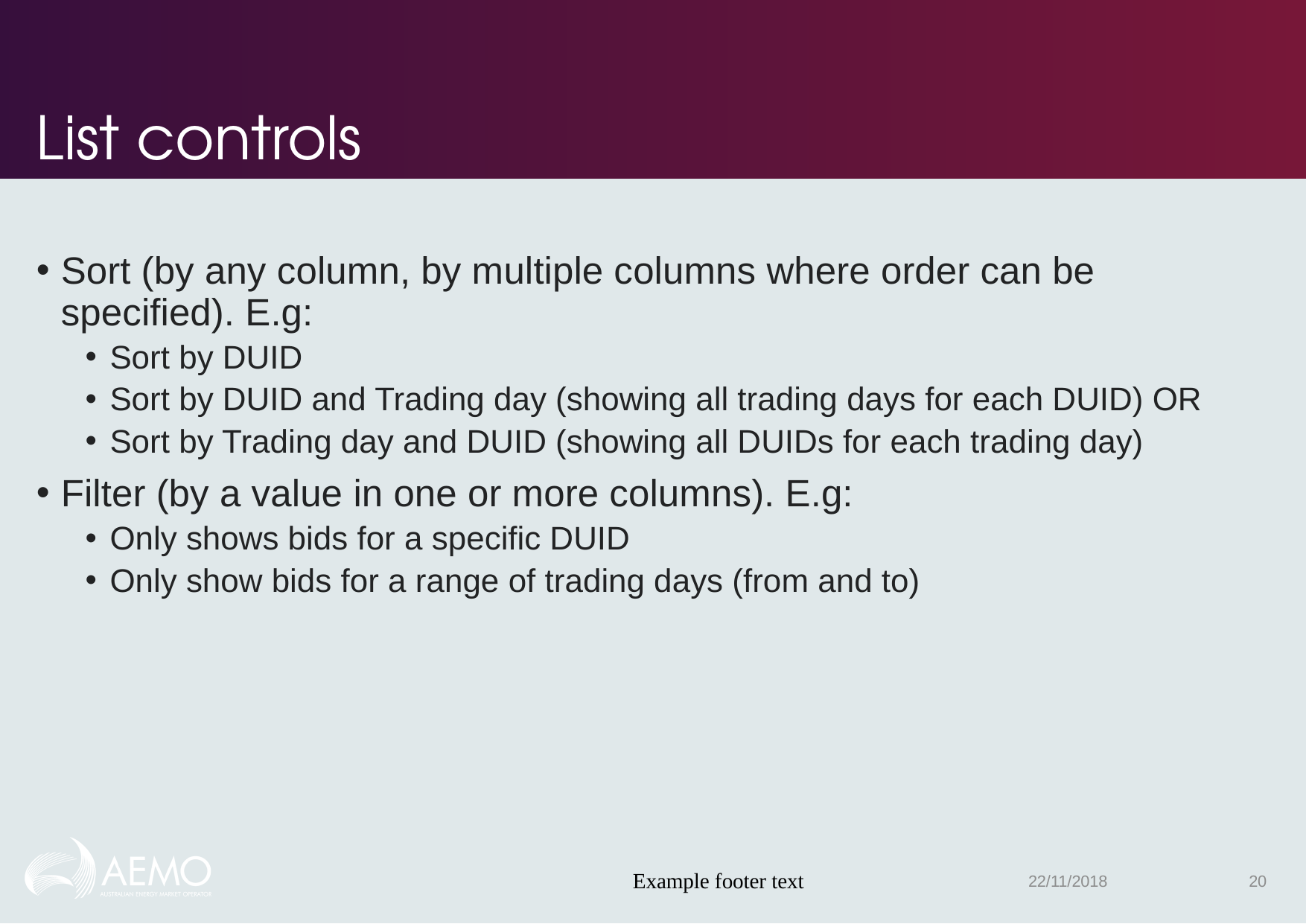

# List controls
Sort (by any column, by multiple columns where order can be specified). E.g:
Sort by DUID
Sort by DUID and Trading day (showing all trading days for each DUID) OR
Sort by Trading day and DUID (showing all DUIDs for each trading day)
Filter (by a value in one or more columns). E.g:
Only shows bids for a specific DUID
Only show bids for a range of trading days (from and to)

Example footer text
22/11/2018
20